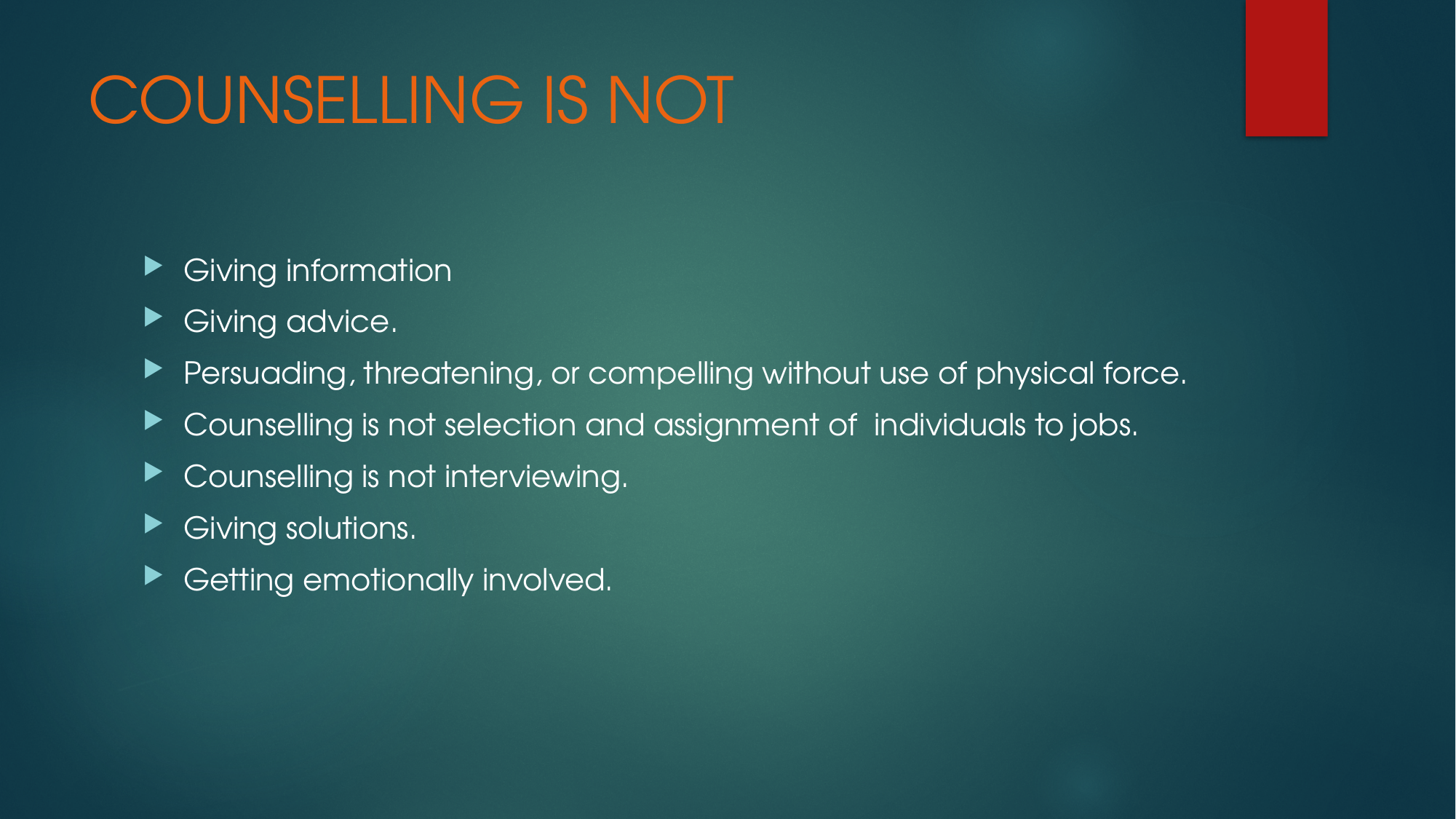

# COUNSELLING IS NOT
Giving information
Giving advice.
Persuading, threatening, or compelling without use of physical force.
Counselling is not selection and assignment of  individuals to jobs.
Counselling is not interviewing.
Giving solutions.
Getting emotionally involved.